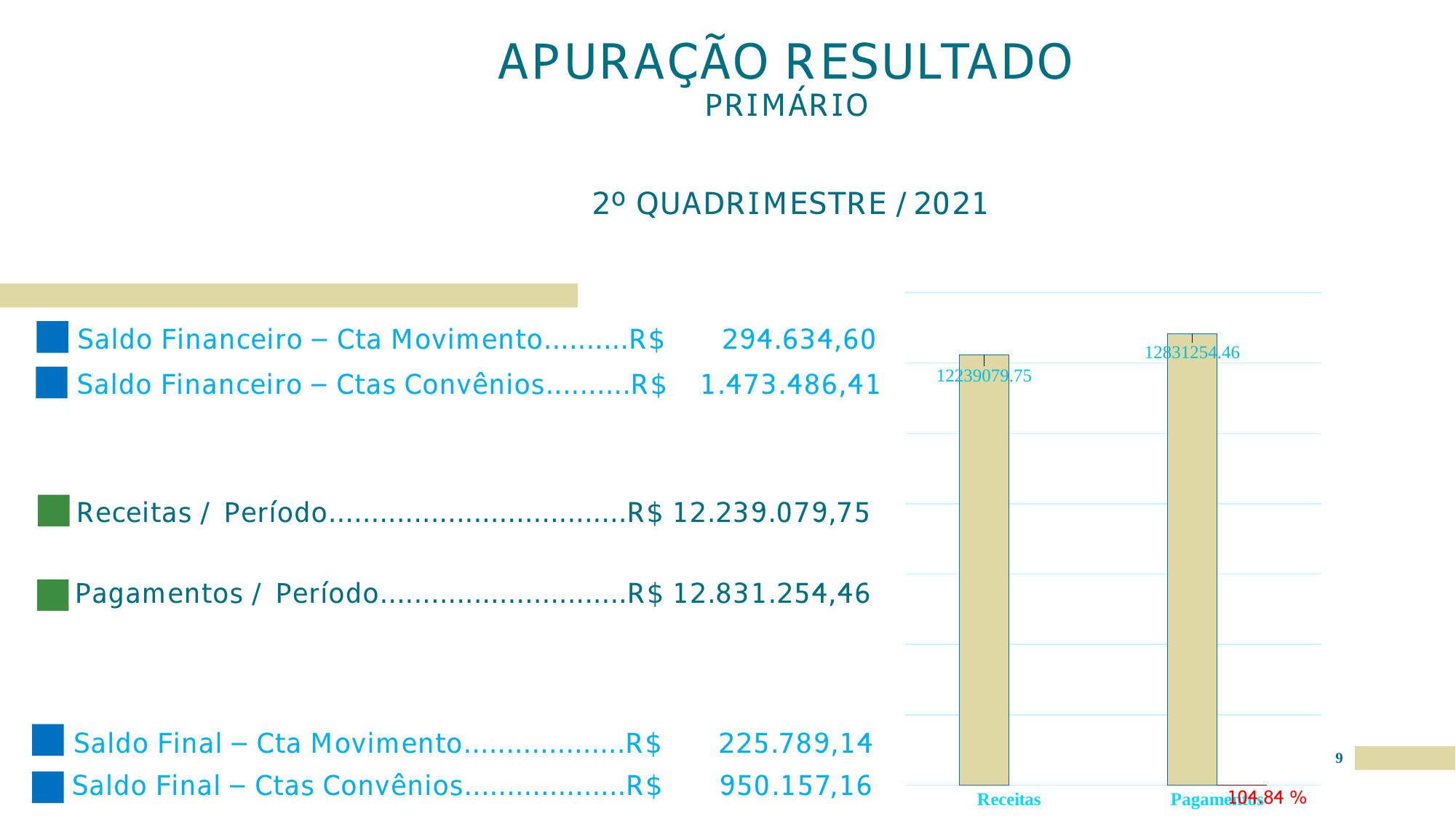

# APURAÇÃO RESULTADO PRIMÁRIO 2º QUADRIMESTRE /2021

### Chart

| Category | Colunas1 | Colunas2 |
|---|---|---|
| Receitas | 12239079.75 | None |
| Pagamentos | 12831254.46 | 104.83839244531437 |
Saldo Financeiro – Cta Movimento..........R$       294.634,60

Saldo Financeiro – Ctas Convênios..........R$    1.473.486,41

Receitas / Período...................................R$ 12.239.079,75

Pagamentos / Período.............................R$ 12.831.254,46

Saldo Final – Cta Movimento...................R$       225.789,14

9
Saldo Final – Ctas Convênios...................R$       950.157,16